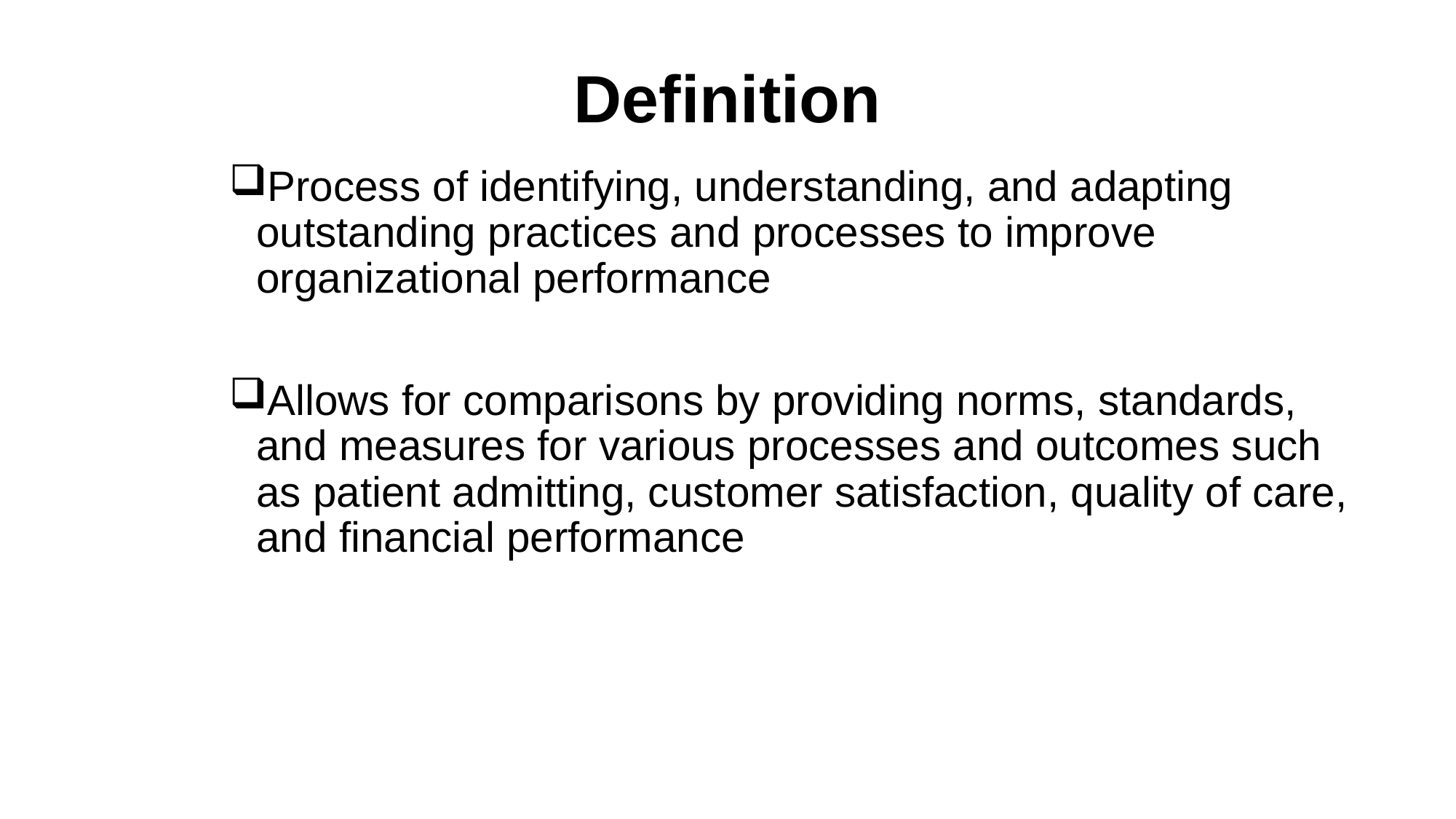

# Definition
Process of identifying, understanding, and adapting outstanding practices and processes to improve organizational performance

Allows for comparisons by providing norms, standards, and measures for various processes and outcomes such as patient admitting, customer satisfaction, quality of care, and financial performance